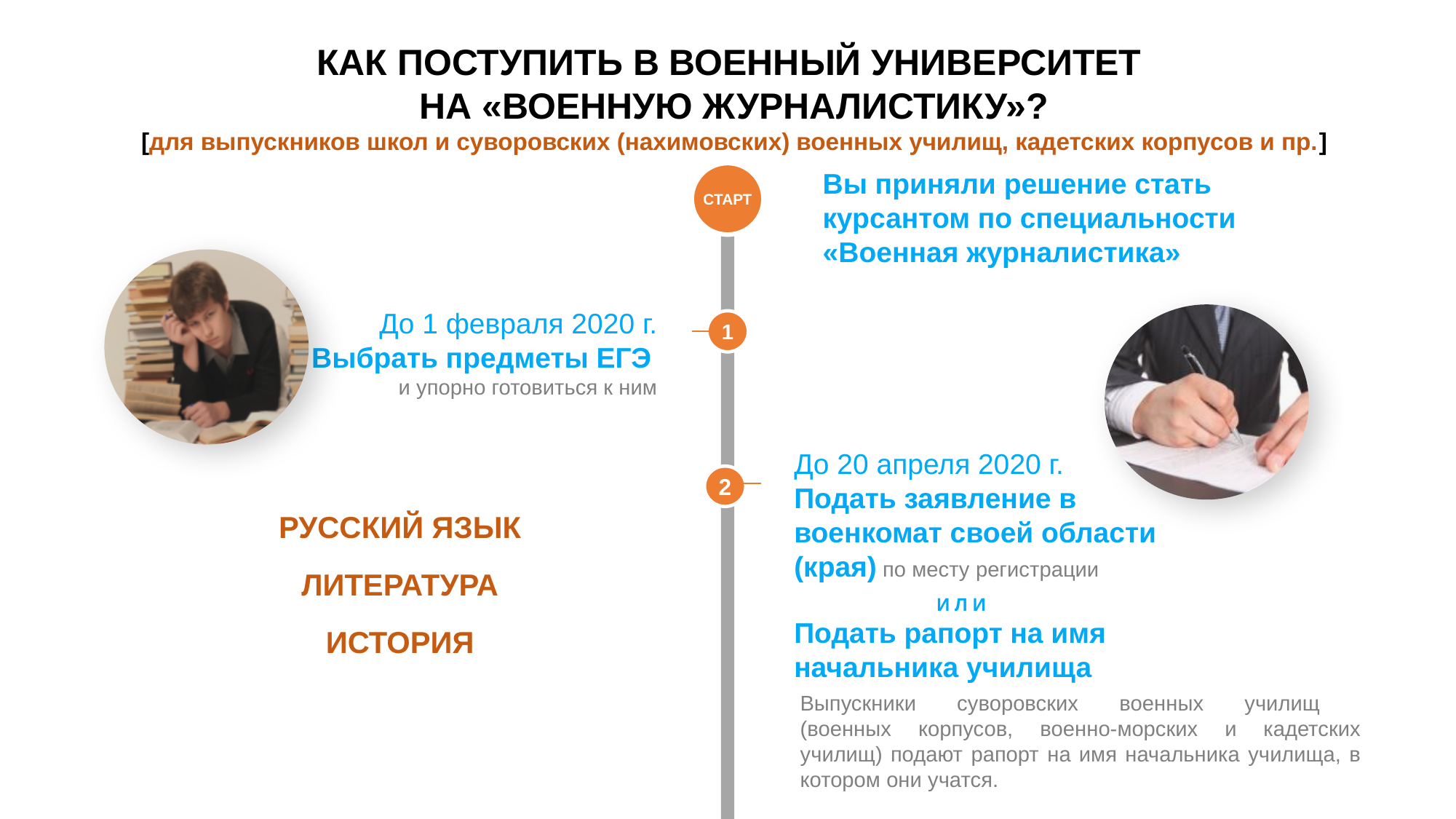

КАК ПОСТУПИТЬ В ВОЕННЫЙ УНИВЕРСИТЕТ
НА «ВОЕННУЮ ЖУРНАЛИСТИКУ»?
[для выпускников школ и суворовских (нахимовских) военных училищ, кадетских корпусов и пр.]
СТАРТ
Вы приняли решение стать курсантом по специальности «Военная журналистика»

До 1 февраля 2020 г.
Выбрать предметы ЕГЭ
и упорно готовиться к ним

1
2
РУССКИЙ ЯЗЫК
ЛИТЕРАТУРА
ИСТОРИЯ
До 20 апреля 2020 г.
Подать заявление в военкомат своей области (края) по месту регистрации
                            И Л И
Подать рапорт на имя  начальника училища
Выпускники суворовских военных училищ
(военных корпусов, военно-морских и кадетских училищ) подают рапорт на имя начальника училища, в котором они учатся.